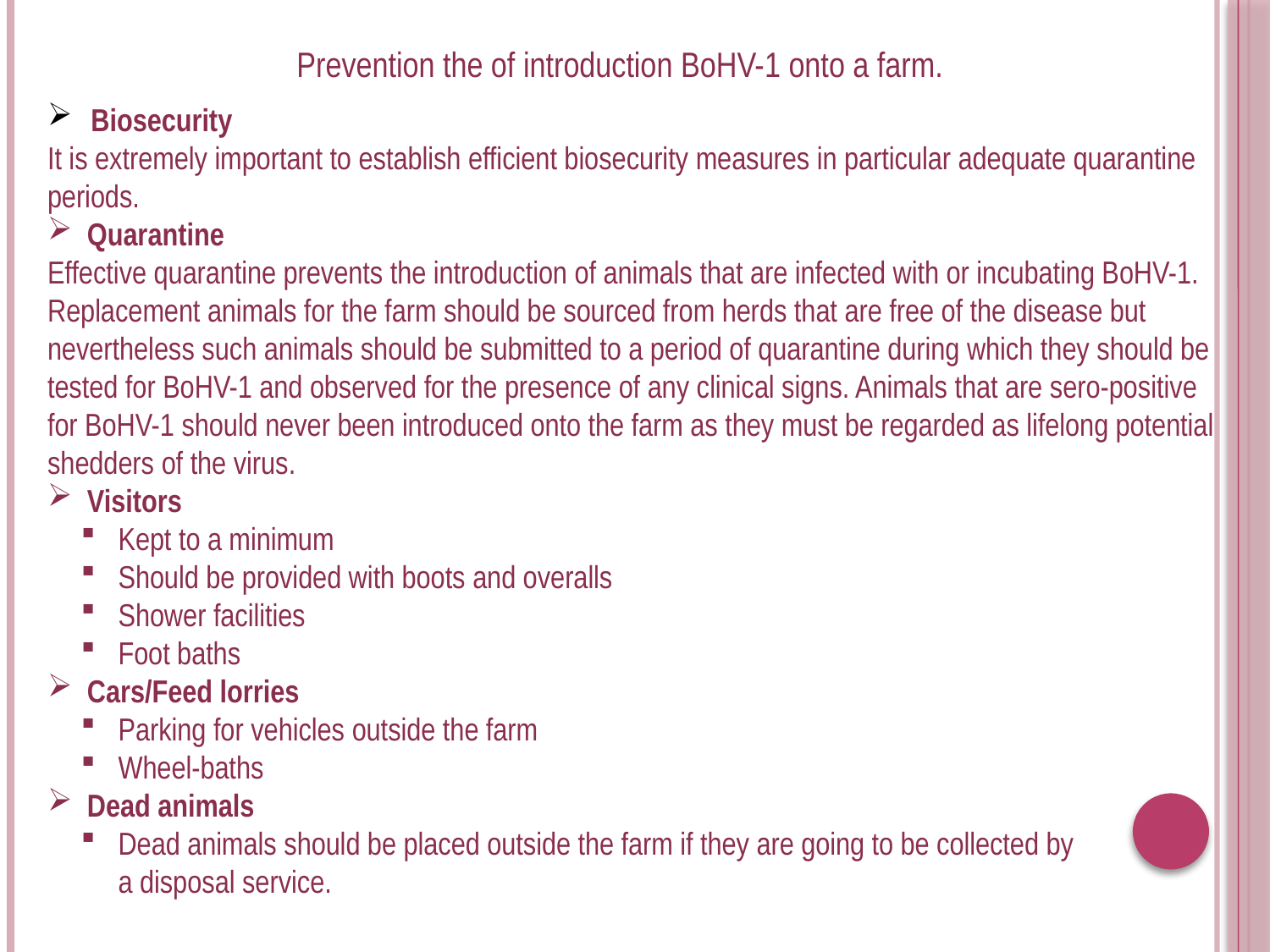

Prevention the of introduction BoHV-1 onto a farm.
  Biosecurity
It is extremely important to establish efficient biosecurity measures in particular adequate quarantine periods.
  Quarantine
Effective quarantine prevents the introduction of animals that are infected with or incubating BoHV-1. Replacement animals for the farm should be sourced from herds that are free of the disease but nevertheless such animals should be submitted to a period of quarantine during which they should be tested for BoHV-1 and observed for the presence of any clinical signs. Animals that are sero-positive for BoHV-1 should never been introduced onto the farm as they must be regarded as lifelong potential shedders of the virus.
  Visitors
 Kept to a minimum
 Should be provided with boots and overalls
 Shower facilities
 Foot baths
  Cars/Feed lorries
 Parking for vehicles outside the farm
 Wheel-baths
  Dead animals
 Dead animals should be placed outside the farm if they are going to be collected by
 a disposal service.